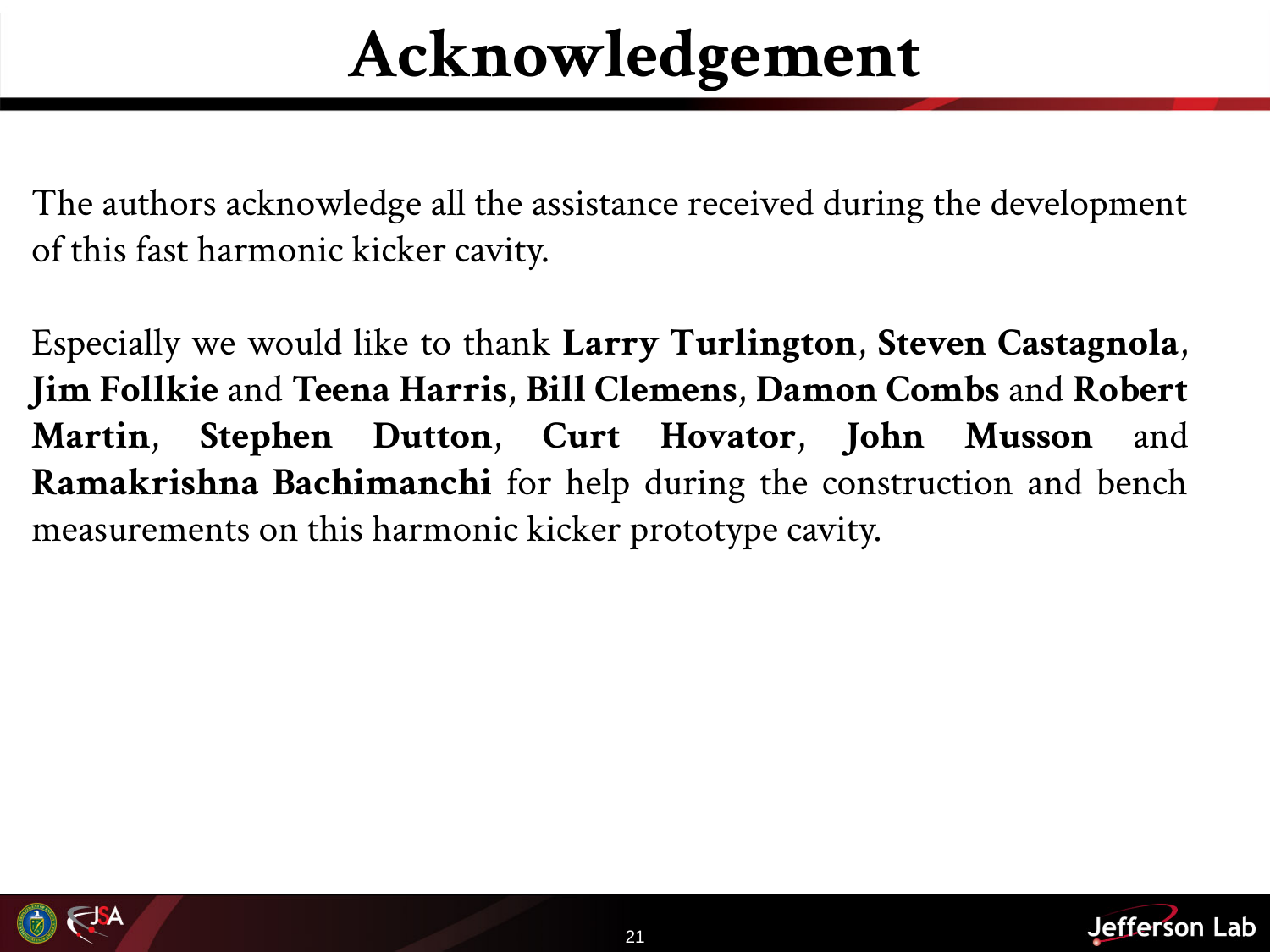

# Acknowledgement
The authors acknowledge all the assistance received during the development of this fast harmonic kicker cavity.

Especially we would like to thank Larry Turlington, Steven Castagnola, Jim Follkie and Teena Harris, Bill Clemens, Damon Combs and Robert Martin, Stephen Dutton, Curt Hovator, John Musson and Ramakrishna Bachimanchi for help during the construction and bench measurements on this harmonic kicker prototype cavity.

21